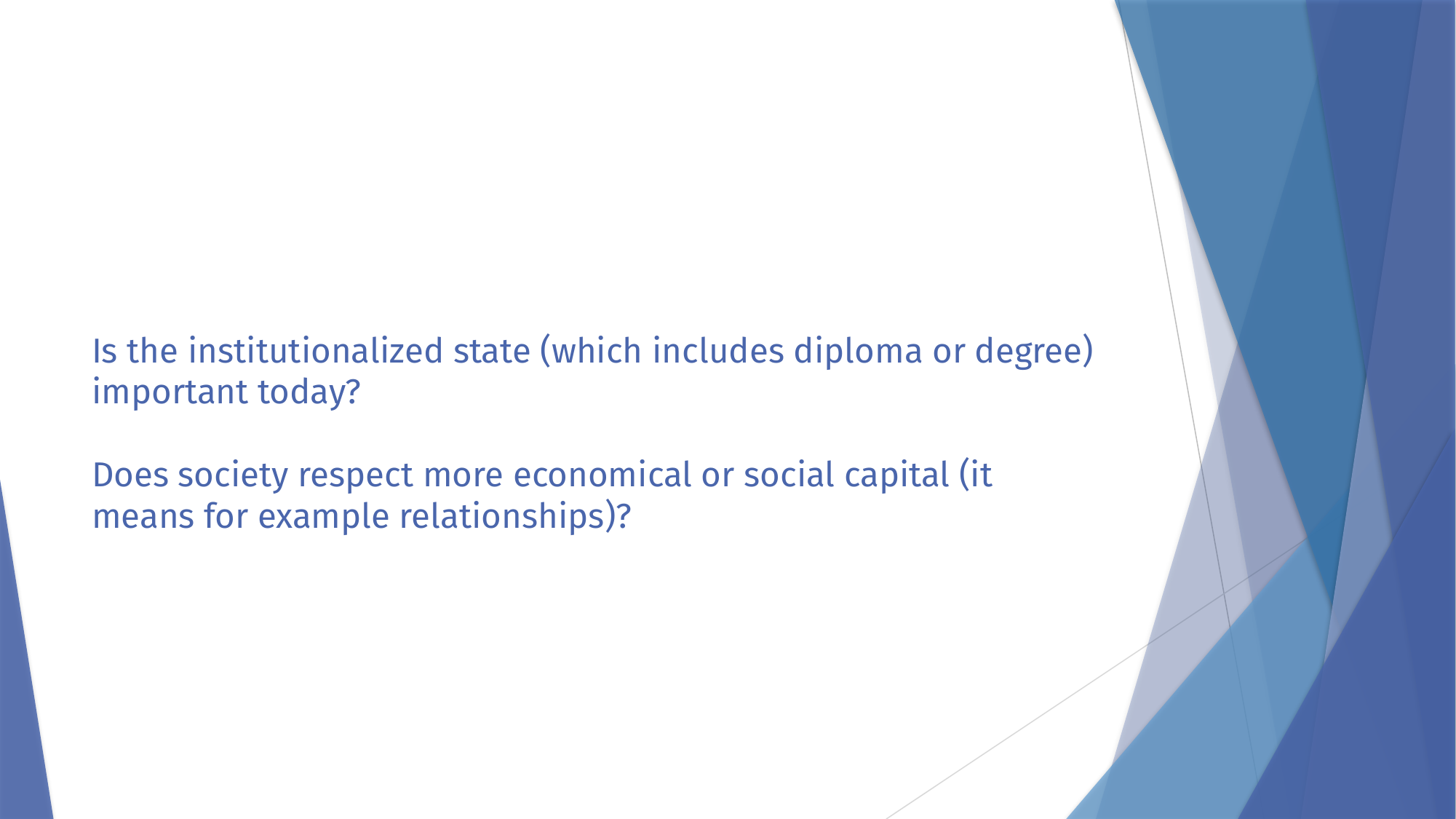

# Is the institutionalized state (which includes diploma or degree) important today? Does society respect more economical or social capital (it means for example relationships)?